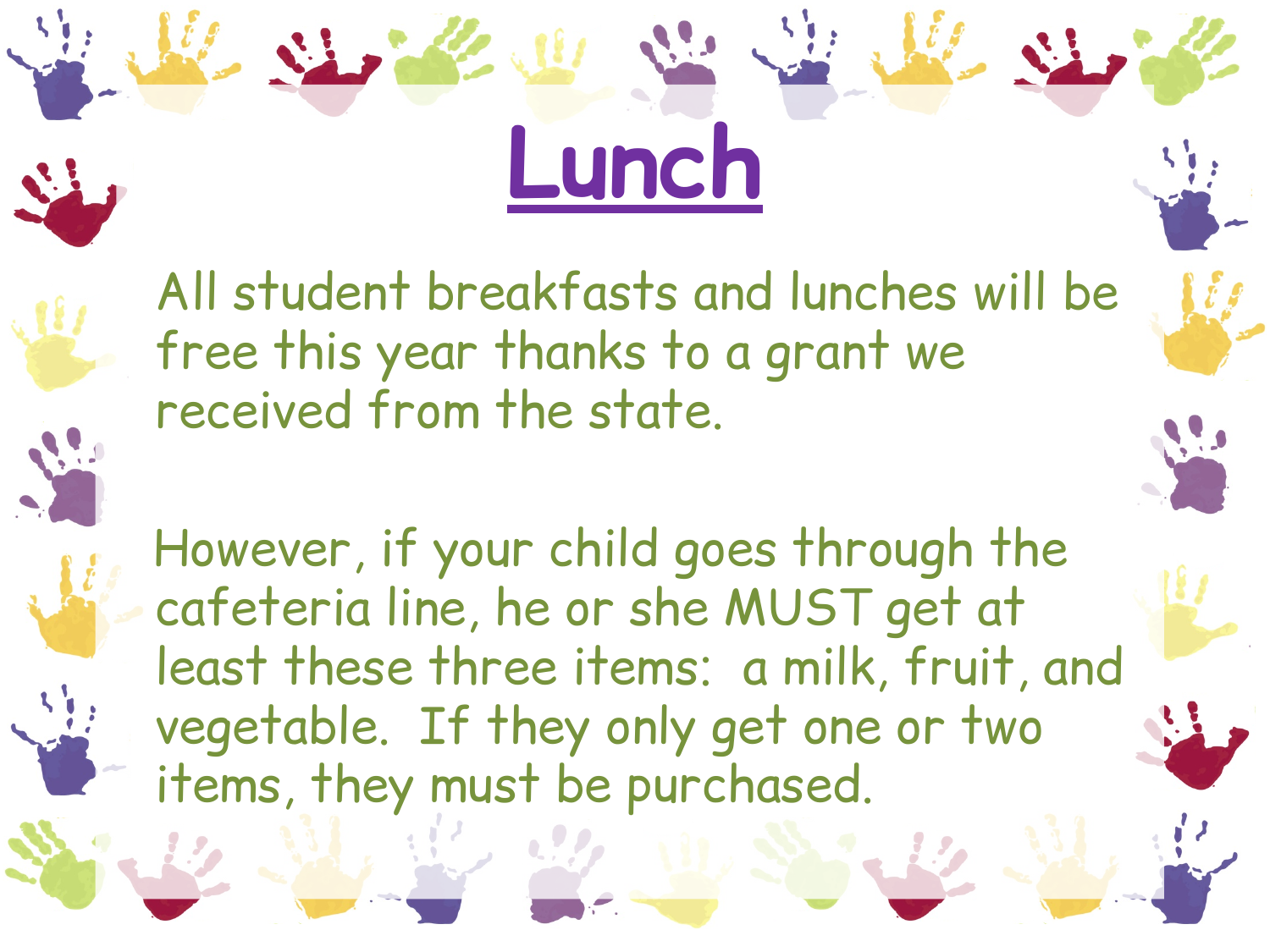

# Lunch
	All student breakfasts and lunches will be free this year thanks to a grant we received from the state.

   However, if your child goes through the cafeteria line, he or she MUST get at least these three items:  a milk, fruit, and vegetable.  If they only get one or two items, they must be purchased.